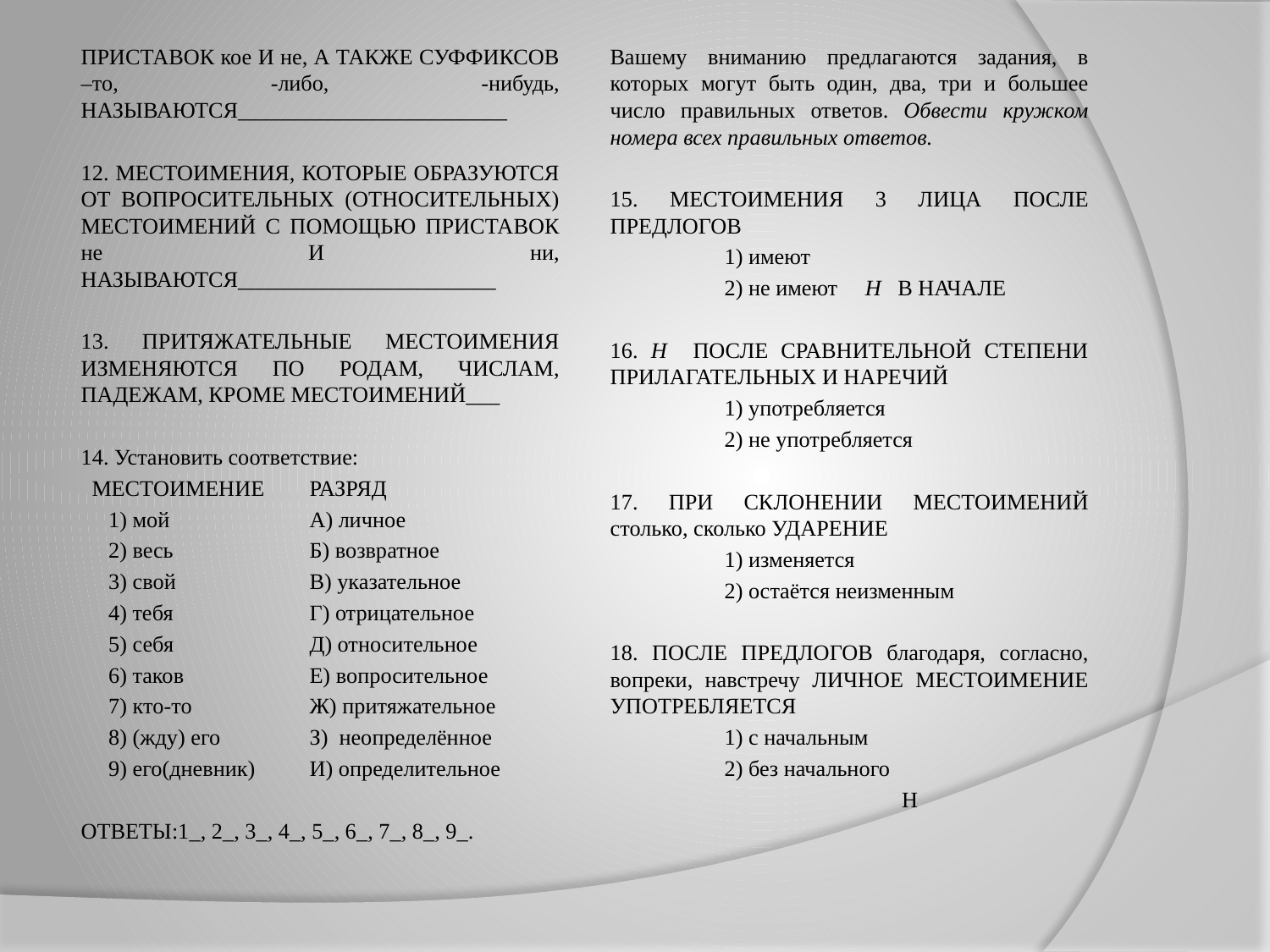

ПРИСТАВОК кое И не, А ТАКЖЕ СУФФИКСОВ –то, -либо, -нибудь, НАЗЫВАЮТСЯ________________________

12. МЕСТОИМЕНИЯ, КОТОРЫЕ ОБРАЗУЮТСЯ ОТ ВОПРОСИТЕЛЬНЫХ (ОТНОСИТЕЛЬНЫХ) МЕСТОИМЕНИЙ С ПОМОЩЬЮ ПРИСТАВОК не И ни, НАЗЫВАЮТСЯ_______________________

13. ПРИТЯЖАТЕЛЬНЫЕ МЕСТОИМЕНИЯ ИЗМЕНЯЮТСЯ ПО РОДАМ, ЧИСЛАМ, ПАДЕЖАМ, КРОМЕ МЕСТОИМЕНИЙ___

14. Установить соответствие:
  МЕСТОИМЕНИЕ	РАЗРЯД
     1) мой		А) личное
     2) весь		Б) возвратное
     3) свой		В) указательное
     4) тебя		Г) отрицательное
     5) себя		Д) относительное
     6) таков		Е) вопросительное
     7) кто-то  	Ж) притяжательное
     8) (жду) его	З)  неопределённое
     9) его(дневник)	И) определительное

ОТВЕТЫ:1_, 2_, 3_, 4_, 5_, 6_, 7_, 8_, 9_.

Вашему вниманию предлагаются задания, в которых могут быть один, два, три и большее число правильных ответов. Обвести кружком номера всех правильных ответов.

15. МЕСТОИМЕНИЯ 3 ЛИЦА ПОСЛЕ ПРЕДЛОГОВ
	1) имеют
	2) не имеют     Н   В НАЧАЛЕ

16. Н  ПОСЛЕ СРАВНИТЕЛЬНОЙ СТЕПЕНИ ПРИЛАГАТЕЛЬНЫХ И НАРЕЧИЙ
	1) употребляется
	2) не употребляется

17. ПРИ СКЛОНЕНИИ МЕСТОИМЕНИЙ столько, сколько УДАРЕНИЕ
	1) изменяется
	2) остаётся неизменным

18. ПОСЛЕ ПРЕДЛОГОВ благодаря, согласно, вопреки, навстречу ЛИЧНОЕ МЕСТОИМЕНИЕ УПОТРЕБЛЯЕТСЯ
	1) с начальным
	2) без начального
                                                     Н